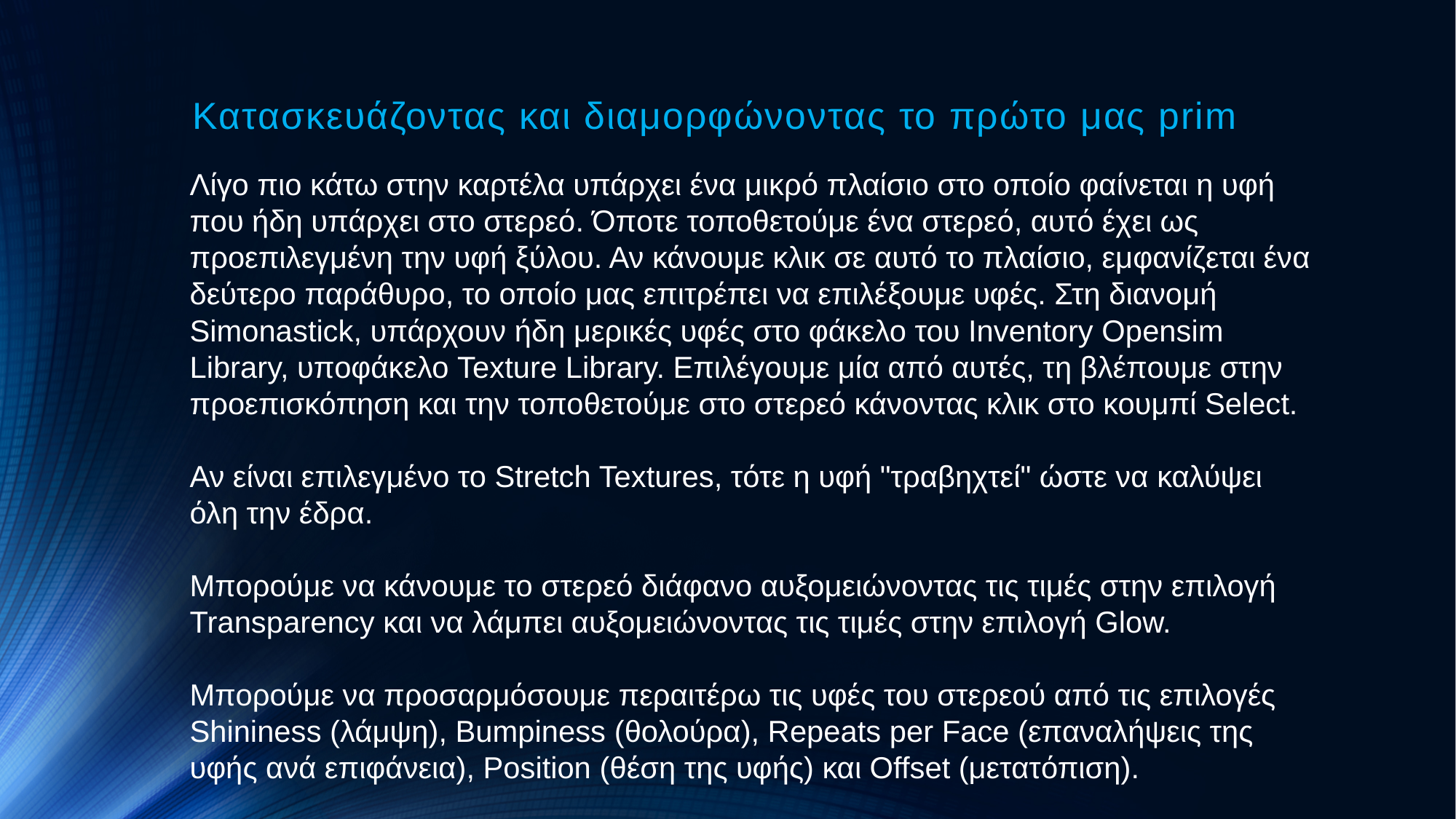

# Κατασκευάζοντας και διαμορφώνοντας το πρώτο μας prim
Λίγο πιο κάτω στην καρτέλα υπάρχει ένα μικρό πλαίσιο στο οποίο φαίνεται η υφή που ήδη υπάρχει στο στερεό. Όποτε τοποθετούμε ένα στερεό, αυτό έχει ως προεπιλεγμένη την υφή ξύλου. Αν κάνουμε κλικ σε αυτό το πλαίσιο, εμφανίζεται ένα δεύτερο παράθυρο, το οποίο μας επιτρέπει να επιλέξουμε υφές. Στη διανομή Simonastick, υπάρχουν ήδη μερικές υφές στο φάκελο του Inventory Opensim Library, υποφάκελο Texture Library. Επιλέγουμε μία από αυτές, τη βλέπουμε στην προεπισκόπηση και την τοποθετούμε στο στερεό κάνοντας κλικ στο κουμπί Select.

Αν είναι επιλεγμένο το Stretch Textures, τότε η υφή "τραβηχτεί" ώστε να καλύψει όλη την έδρα.

Μπορούμε να κάνουμε το στερεό διάφανο αυξομειώνοντας τις τιμές στην επιλογή Transparency και να λάμπει αυξομειώνοντας τις τιμές στην επιλογή Glow.

Μπορούμε να προσαρμόσουμε περαιτέρω τις υφές του στερεού από τις επιλογές Shininess (λάμψη), Bumpiness (θολούρα), Repeats per Face (επαναλήψεις της υφής ανά επιφάνεια), Position (θέση της υφής) και Offset (μετατόπιση).